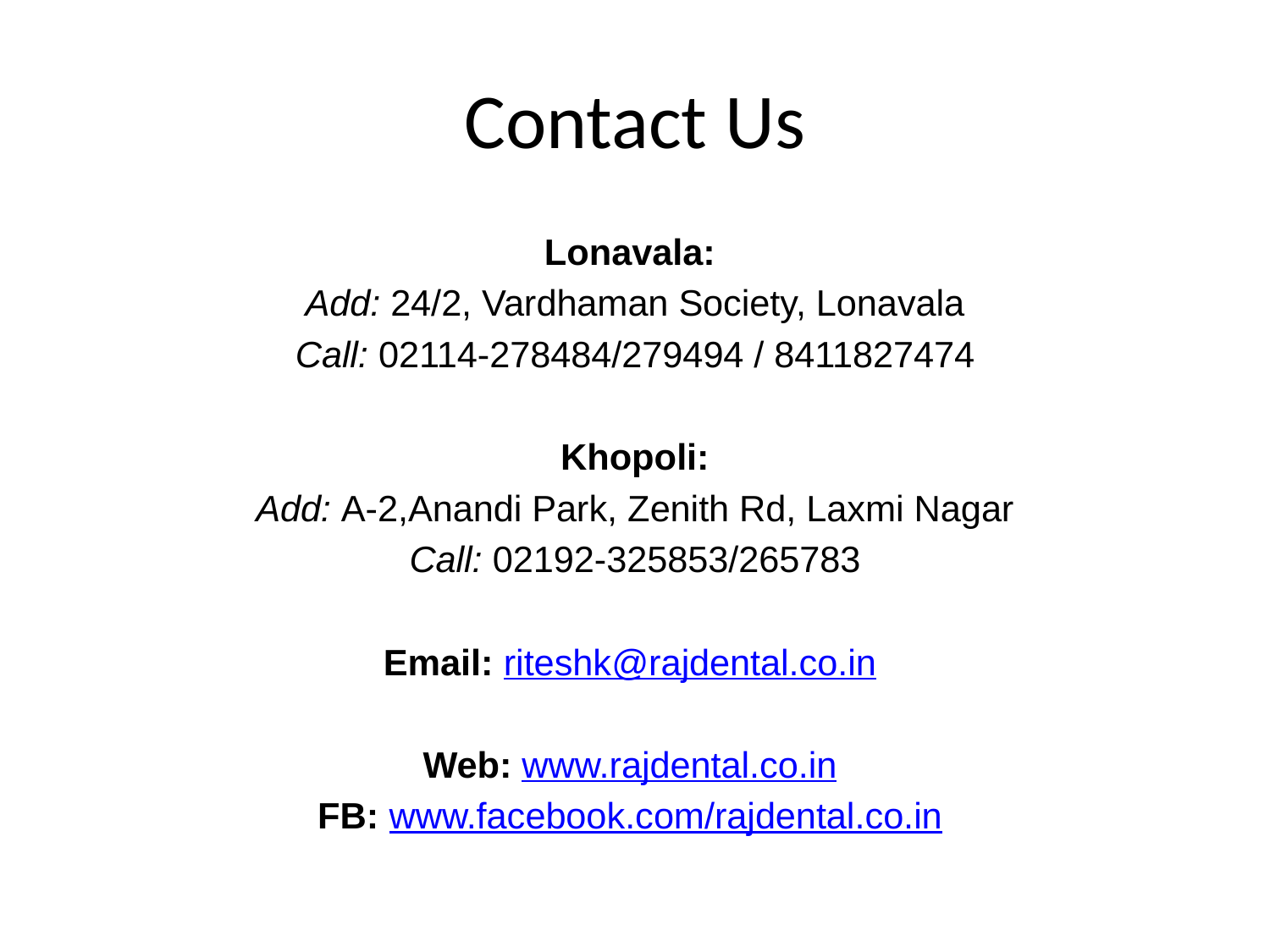

# Contact Us
Lonavala:
Add: 24/2, Vardhaman Society, Lonavala
Call: 02114-278484/279494 / 8411827474

Khopoli:
Add: A-2,Anandi Park, Zenith Rd, Laxmi Nagar
Call: 02192-325853/265783

Email: riteshk@rajdental.co.in

Web: www.rajdental.co.in
FB: www.facebook.com/rajdental.co.in